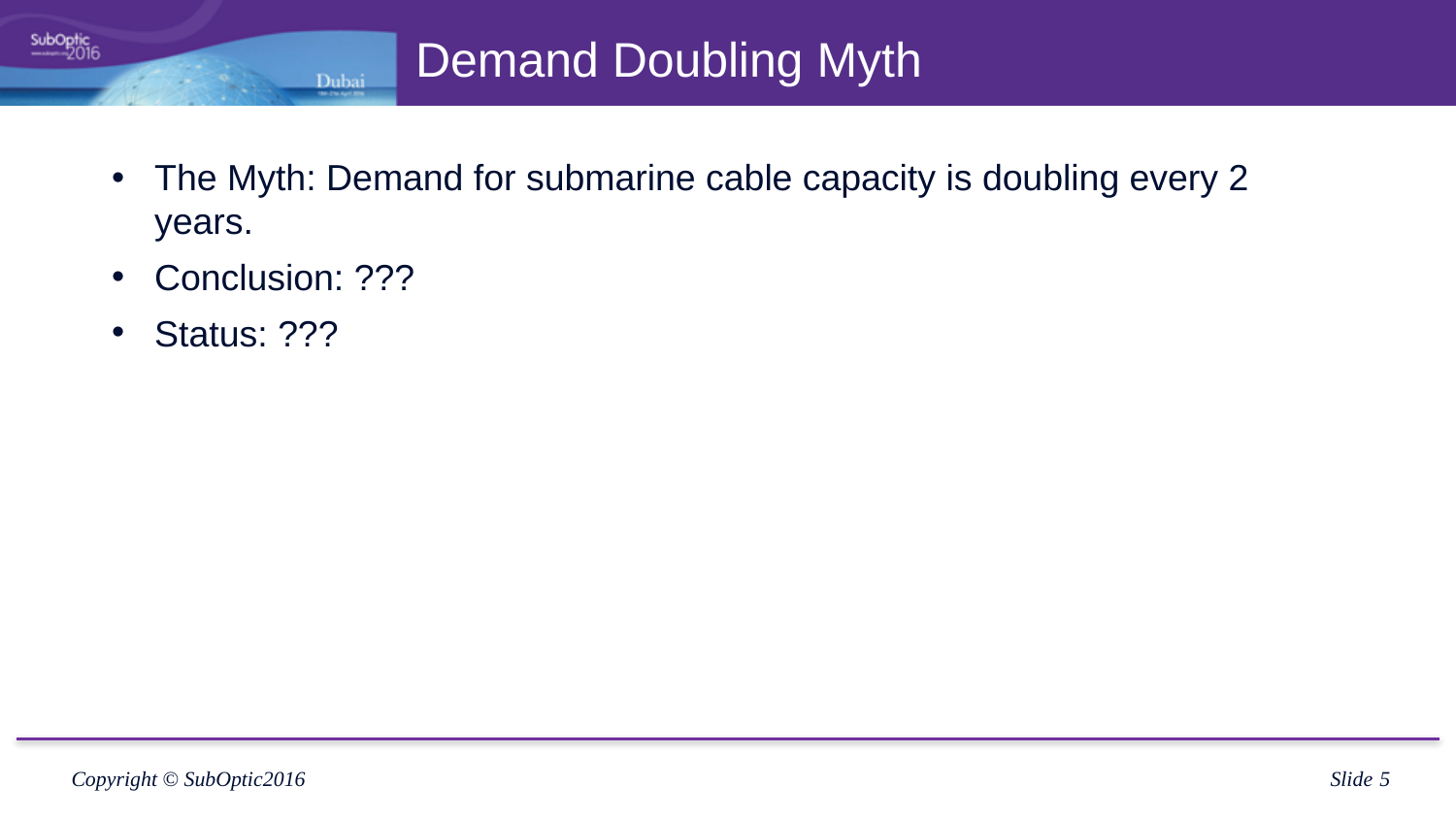

# Demand Doubling Myth
The Myth: Demand for submarine cable capacity is doubling every 2 years.
Conclusion: ???
Status: ???